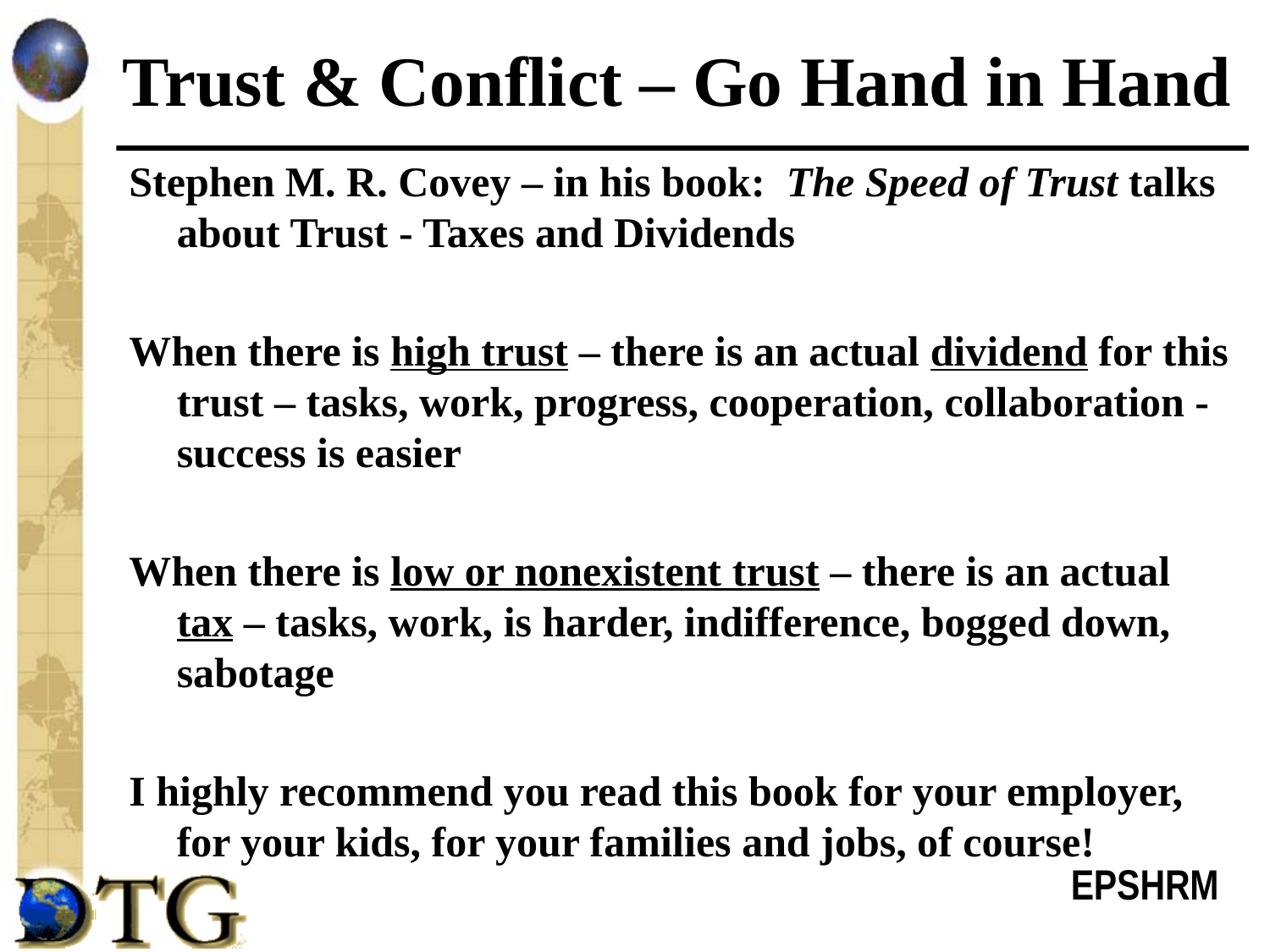

# Trust & Conflict – Go Hand in Hand
Stephen M. R. Covey – in his book:  The Speed of Trust talks about Trust - Taxes and Dividends

When there is high trust – there is an actual dividend for this trust – tasks, work, progress, cooperation, collaboration - success is easier

When there is low or nonexistent trust – there is an actual tax – tasks, work, is harder, indifference, bogged down, sabotage

I highly recommend you read this book for your employer, for your kids, for your families and jobs, of course!